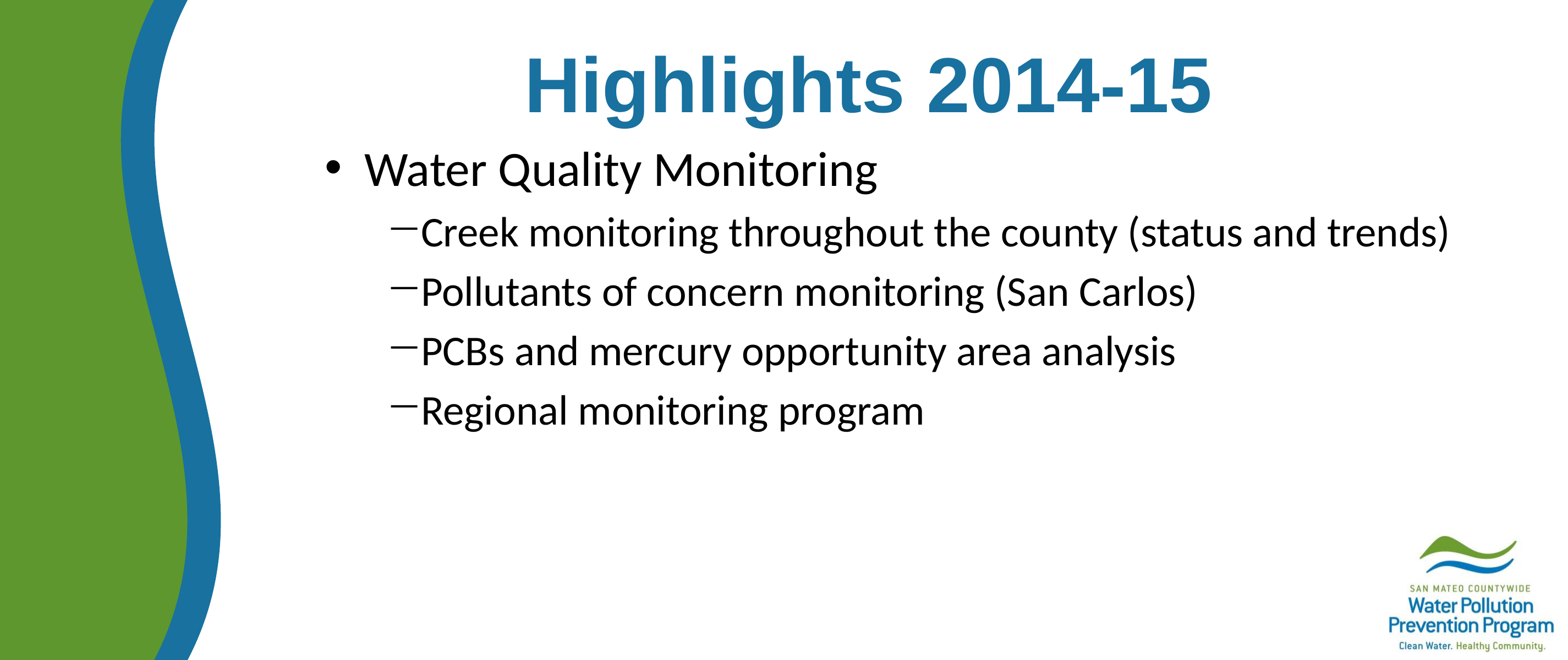

# Highlights 2014-15
Water Quality Monitoring
Creek monitoring throughout the county (status and trends)
Pollutants of concern monitoring (San Carlos)
PCBs and mercury opportunity area analysis
Regional monitoring program